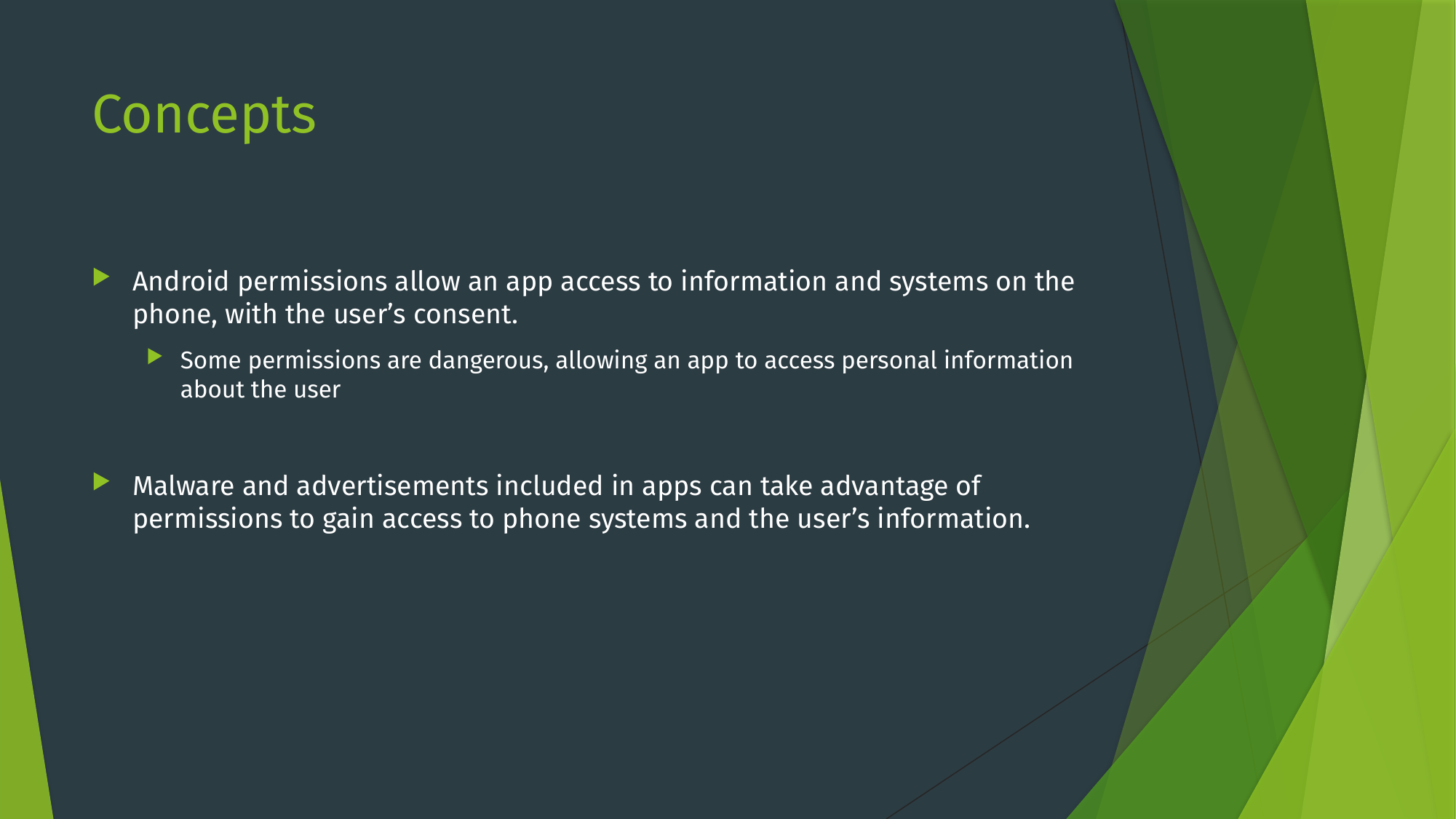

# Concepts
Android permissions allow an app access to information and systems on the phone, with the user’s consent.
Some permissions are dangerous, allowing an app to access personal information about the user

Malware and advertisements included in apps can take advantage of permissions to gain access to phone systems and the user’s information.